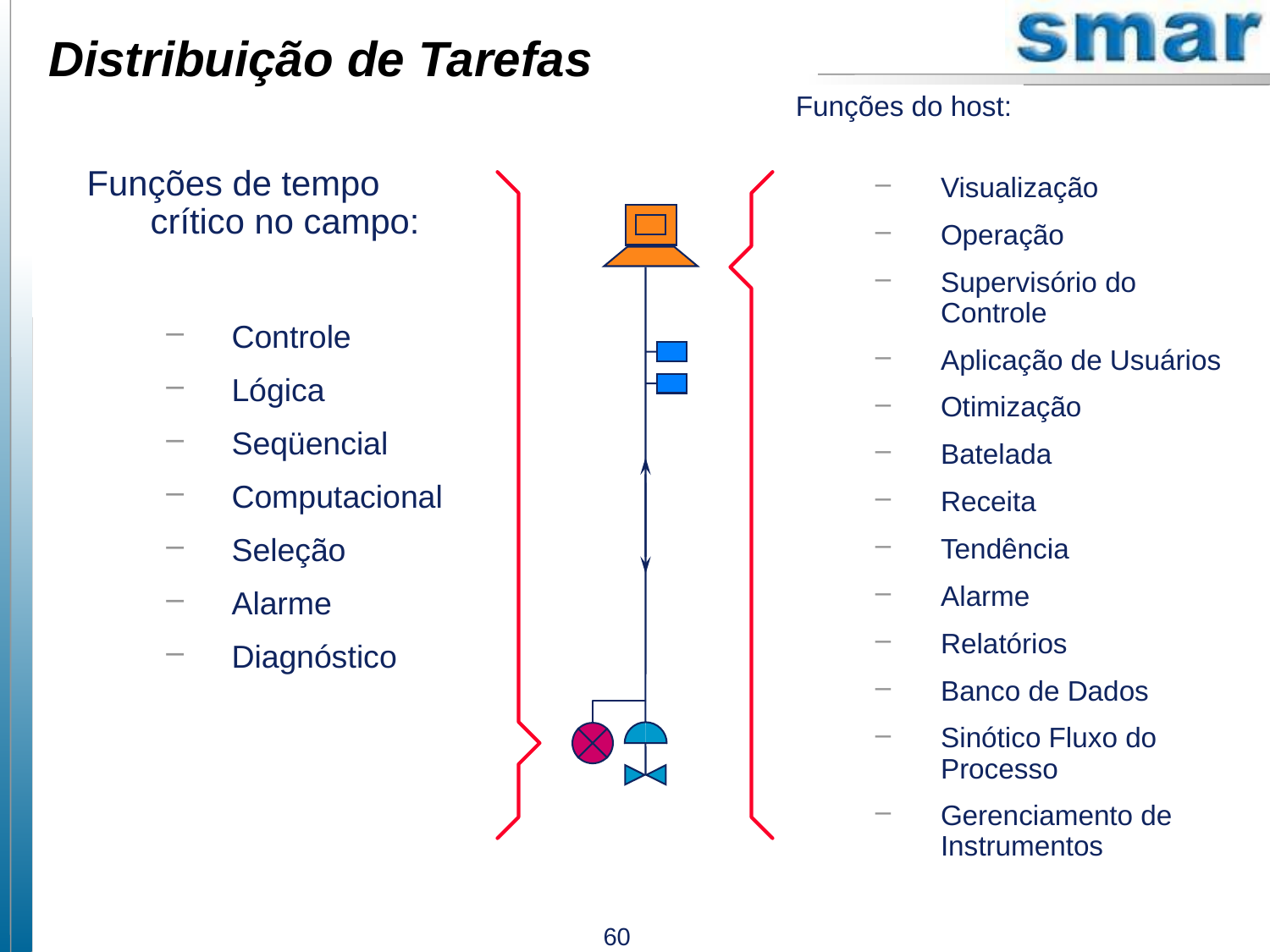

Distribuição de Tarefas
Funções do host:
Visualização
Operação
Supervisório do Controle
Aplicação de Usuários
Otimização
Batelada
Receita
Tendência
Alarme
Relatórios
Banco de Dados
Sinótico Fluxo do Processo
Gerenciamento de Instrumentos
Funções de tempo crítico no campo:

Controle
Lógica
Seqüencial
Computacional
Seleção
Alarme
Diagnóstico